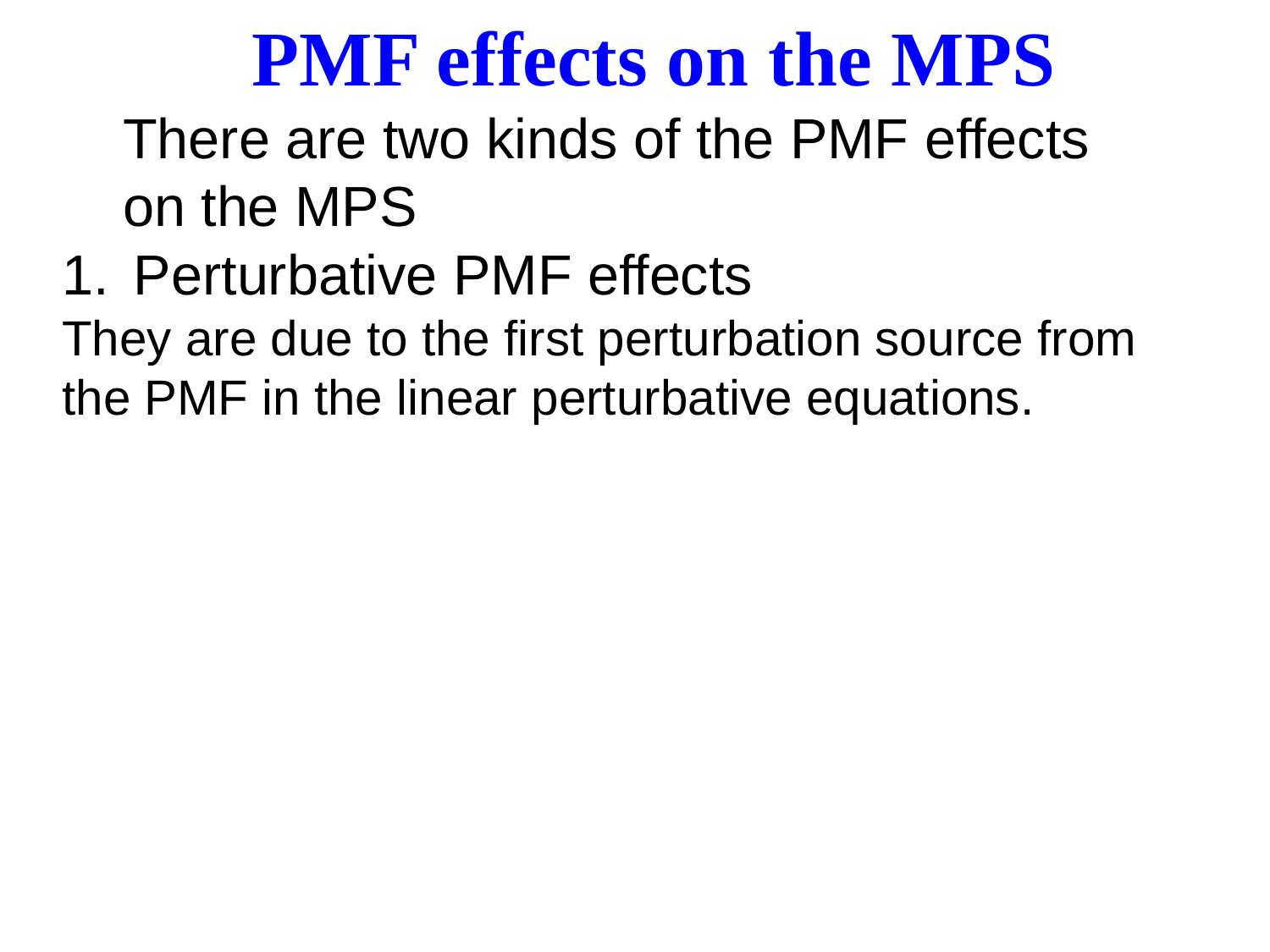

PMF effects on the MPS
There are two kinds of the PMF effects
on the MPS
Perturbative PMF effects
They are due to the first perturbation source from
the PMF in the linear perturbative equations.